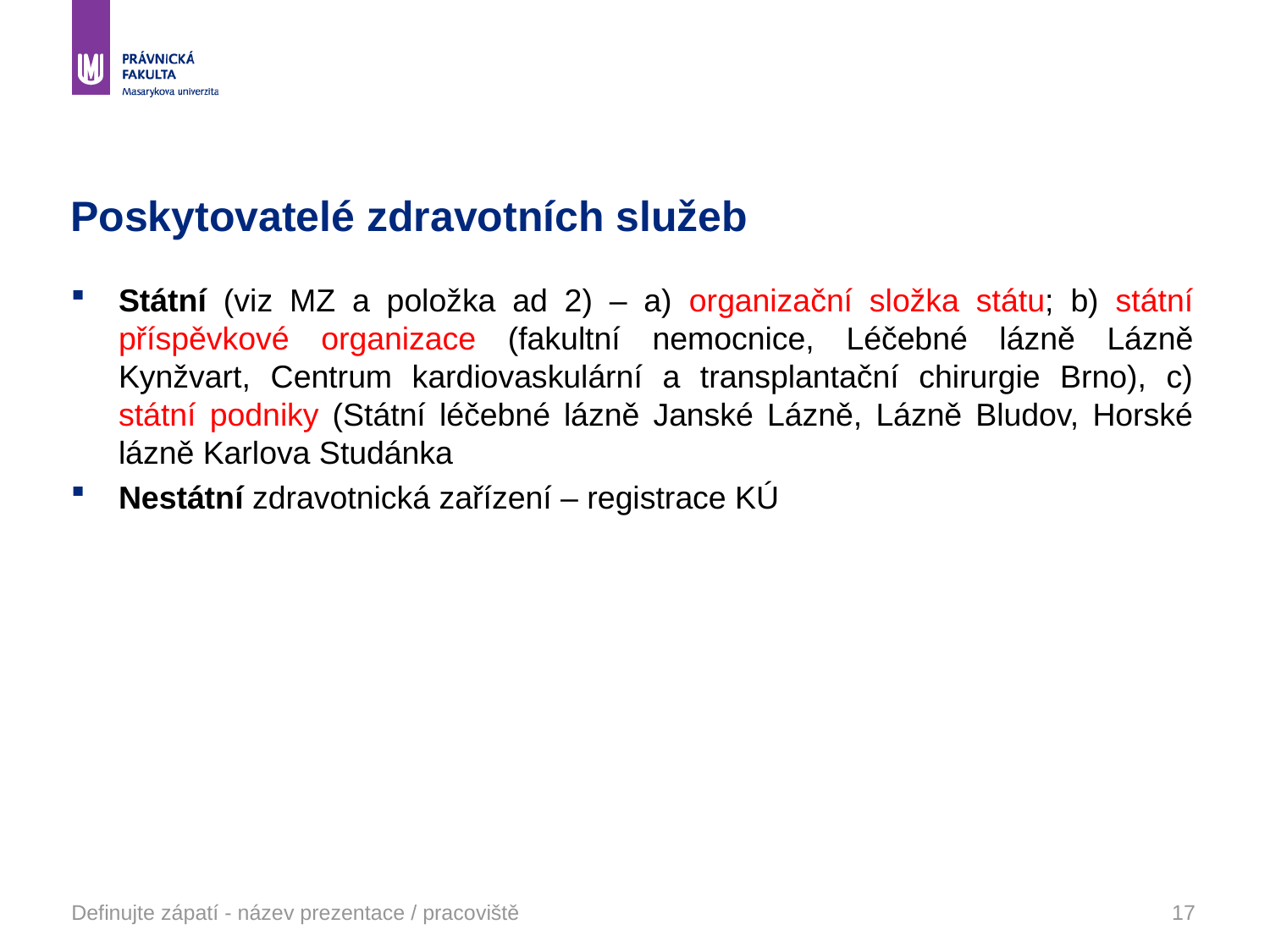

# Poskytovatelé zdravotních služeb
Státní (viz MZ a položka ad 2) – a) organizační složka státu; b) státní příspěvkové organizace (fakultní nemocnice, Léčebné lázně Lázně Kynžvart, Centrum kardiovaskulární a transplantační chirurgie Brno), c) státní podniky (Státní léčebné lázně Janské Lázně, Lázně Bludov, Horské lázně Karlova Studánka
Nestátní zdravotnická zařízení – registrace KÚ
Definujte zápatí - název prezentace / pracoviště
17